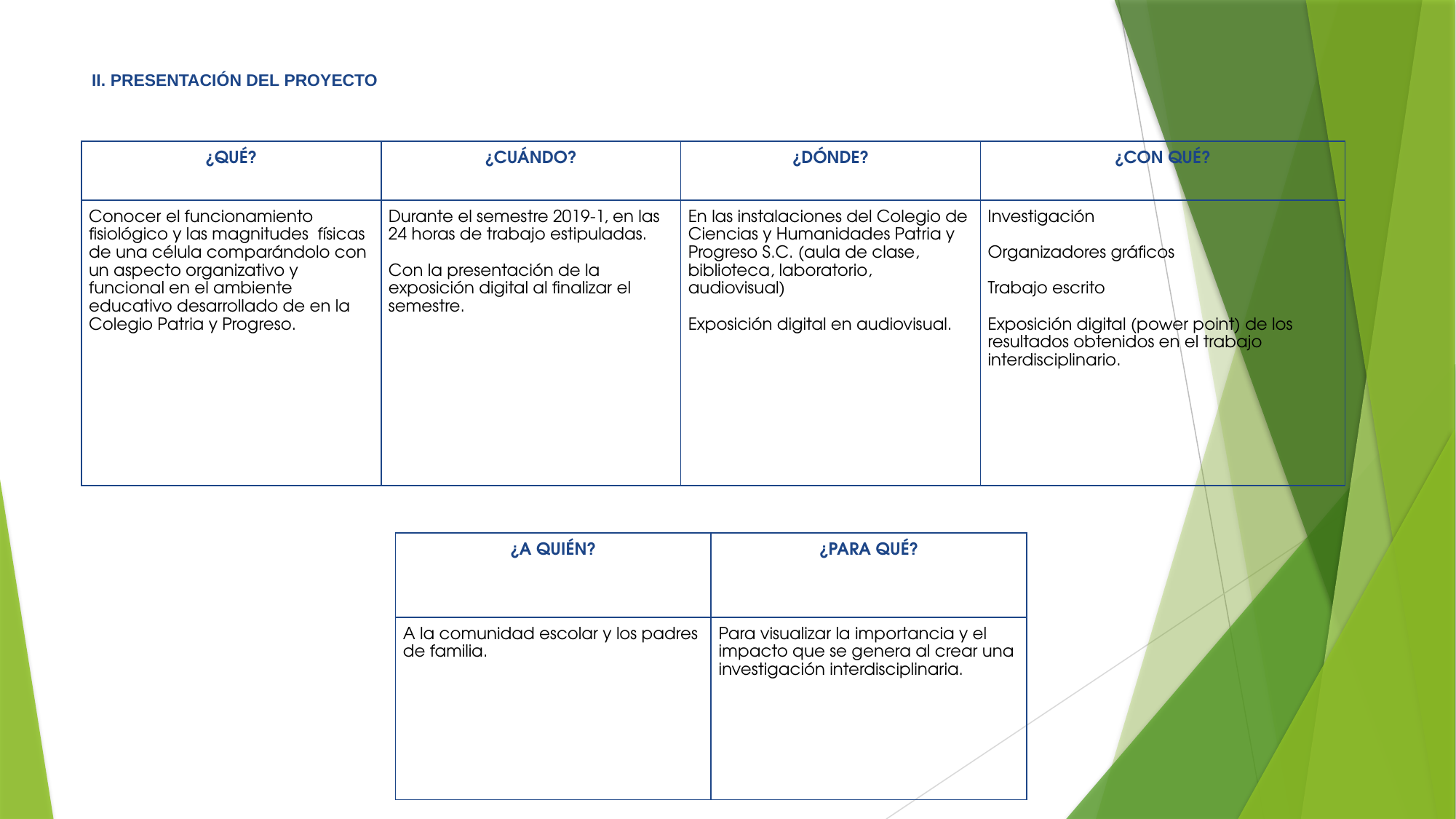

II. PRESENTACIÓN DEL PROYECTO

| ¿QUÉ? | ¿CUÁNDO? | ¿DÓNDE? | ¿CON QUÉ? |
| --- | --- | --- | --- |
| Conocer el funcionamiento fisiológico y las magnitudes físicas de una célula comparándolo con un aspecto organizativo y funcional en el ambiente educativo desarrollado de en la Colegio Patria y Progreso. | Durante el semestre 2019-1, en las 24 horas de trabajo estipuladas.   Con la presentación de la exposición digital al finalizar el semestre. | En las instalaciones del Colegio de Ciencias y Humanidades Patria y Progreso S.C. (aula de clase, biblioteca, laboratorio, audiovisual)   Exposición digital en audiovisual. | Investigación   Organizadores gráficos   Trabajo escrito   Exposición digital (power point) de los resultados obtenidos en el trabajo interdisciplinario. |
| ¿A QUIÉN? | ¿PARA QUÉ? |
| --- | --- |
| A la comunidad escolar y los padres de familia. | Para visualizar la importancia y el impacto que se genera al crear una investigación interdisciplinaria. |